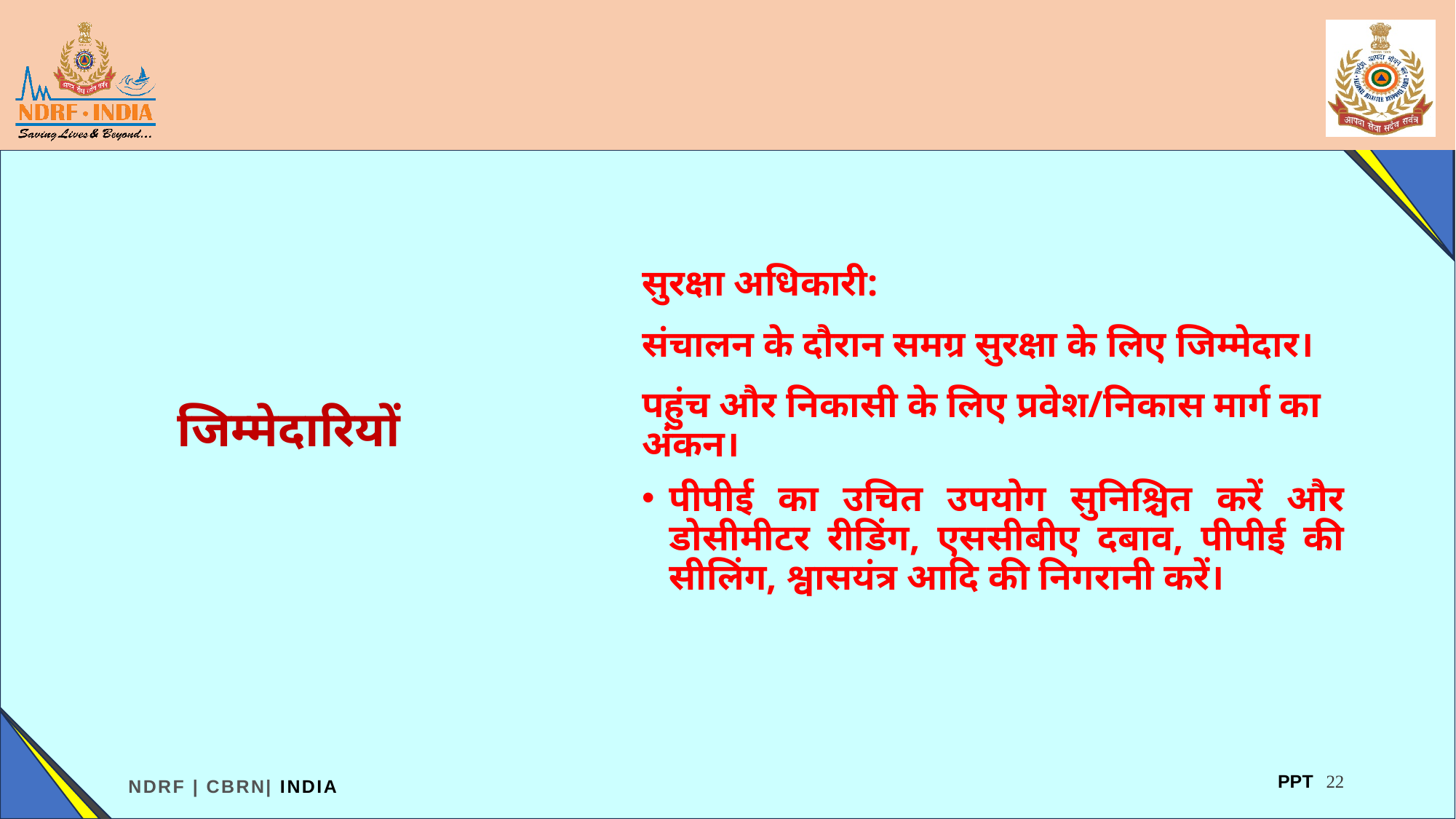

सुरक्षा अधिकारी:
संचालन के दौरान समग्र सुरक्षा के लिए जिम्मेदार।
पहुंच और निकासी के लिए प्रवेश/निकास मार्ग का अंकन।
पीपीई का उचित उपयोग सुनिश्चित करें और डोसीमीटर रीडिंग, एससीबीए दबाव, पीपीई की सीलिंग, श्वासयंत्र आदि की निगरानी करें।
जिम्मेदारियों
22